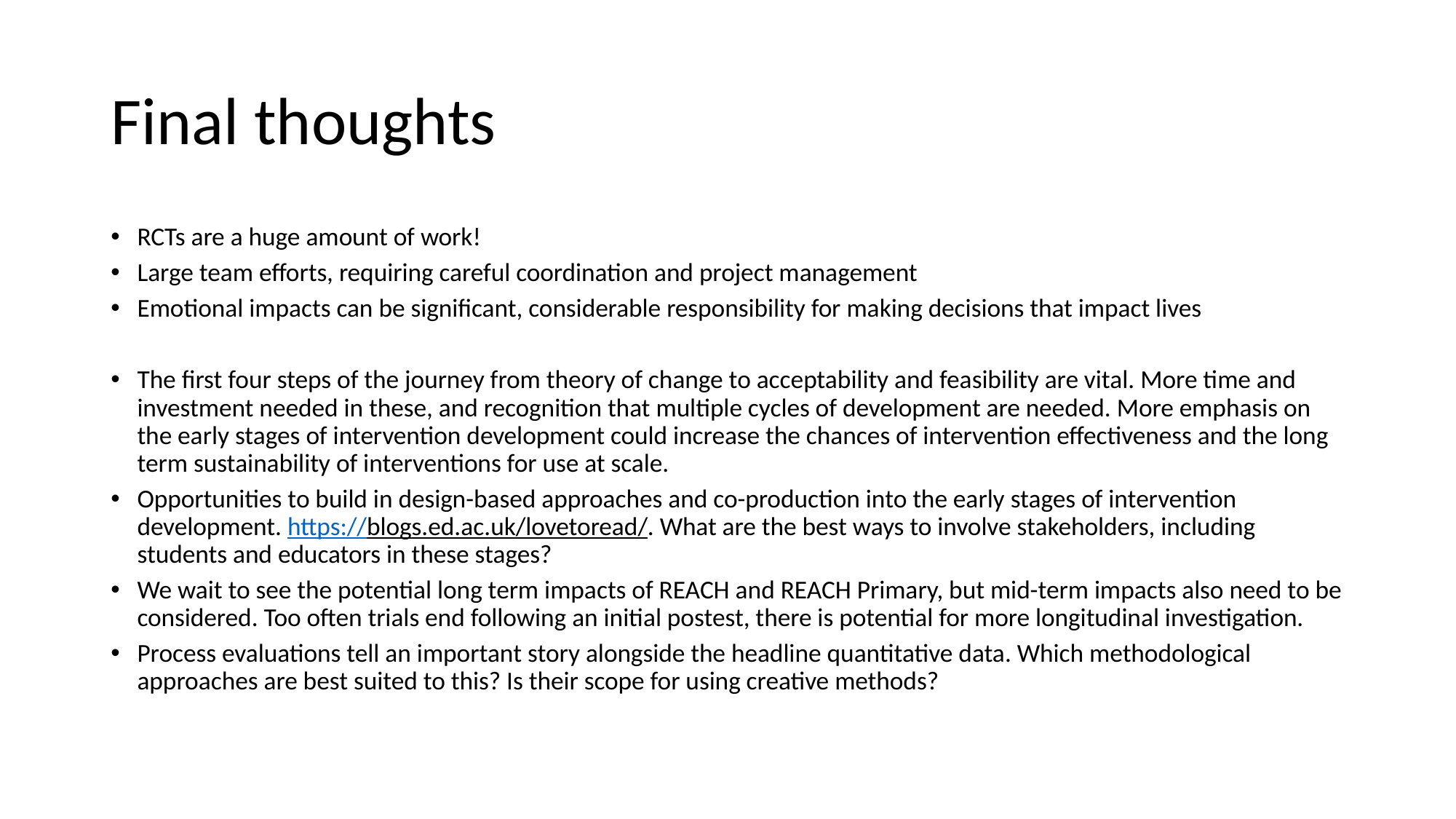

# Final thoughts
RCTs are a huge amount of work!
Large team efforts, requiring careful coordination and project management
Emotional impacts can be significant, considerable responsibility for making decisions that impact lives

The first four steps of the journey from theory of change to acceptability and feasibility are vital. More time and investment needed in these, and recognition that multiple cycles of development are needed. More emphasis on the early stages of intervention development could increase the chances of intervention effectiveness and the long term sustainability of interventions for use at scale.
Opportunities to build in design-based approaches and co-production into the early stages of intervention development. https://blogs.ed.ac.uk/lovetoread/. What are the best ways to involve stakeholders, including students and educators in these stages?
We wait to see the potential long term impacts of REACH and REACH Primary, but mid-term impacts also need to be considered. Too often trials end following an initial postest, there is potential for more longitudinal investigation.
Process evaluations tell an important story alongside the headline quantitative data. Which methodological approaches are best suited to this? Is their scope for using creative methods?